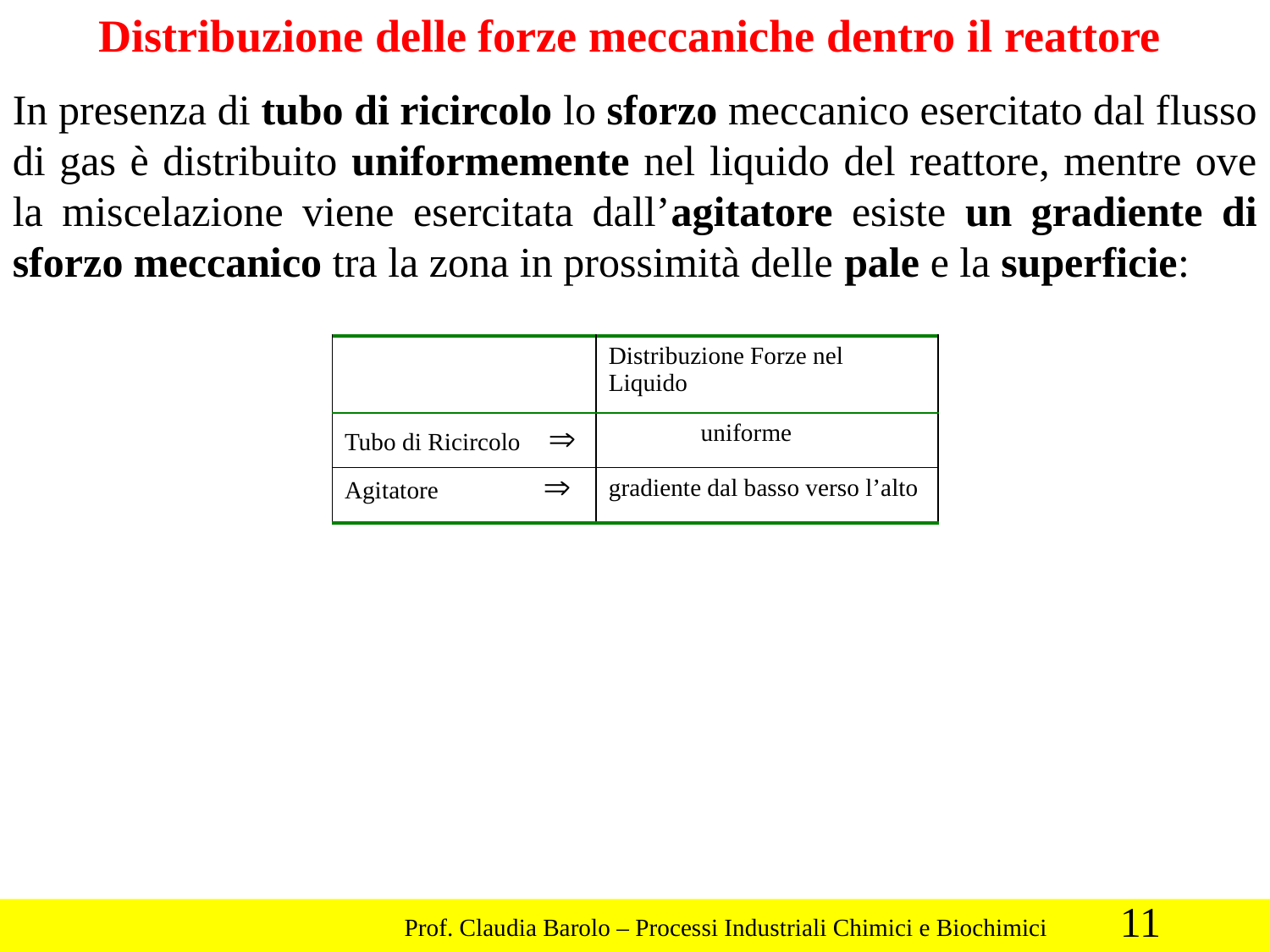

Distribuzione delle forze meccaniche dentro il reattore
In presenza di tubo di ricircolo lo sforzo meccanico esercitato dal flusso di gas è distribuito uniformemente nel liquido del reattore, mentre ove la miscelazione viene esercitata dall’agitatore esiste un gradiente di sforzo meccanico tra la zona in prossimità delle pale e la superficie:
|  | Distribuzione Forze nel Liquido |
| --- | --- |
| Tubo di Ricircolo ⇒ | uniforme |
| Agitatore ⇒ | gradiente dal basso verso l’alto |
11